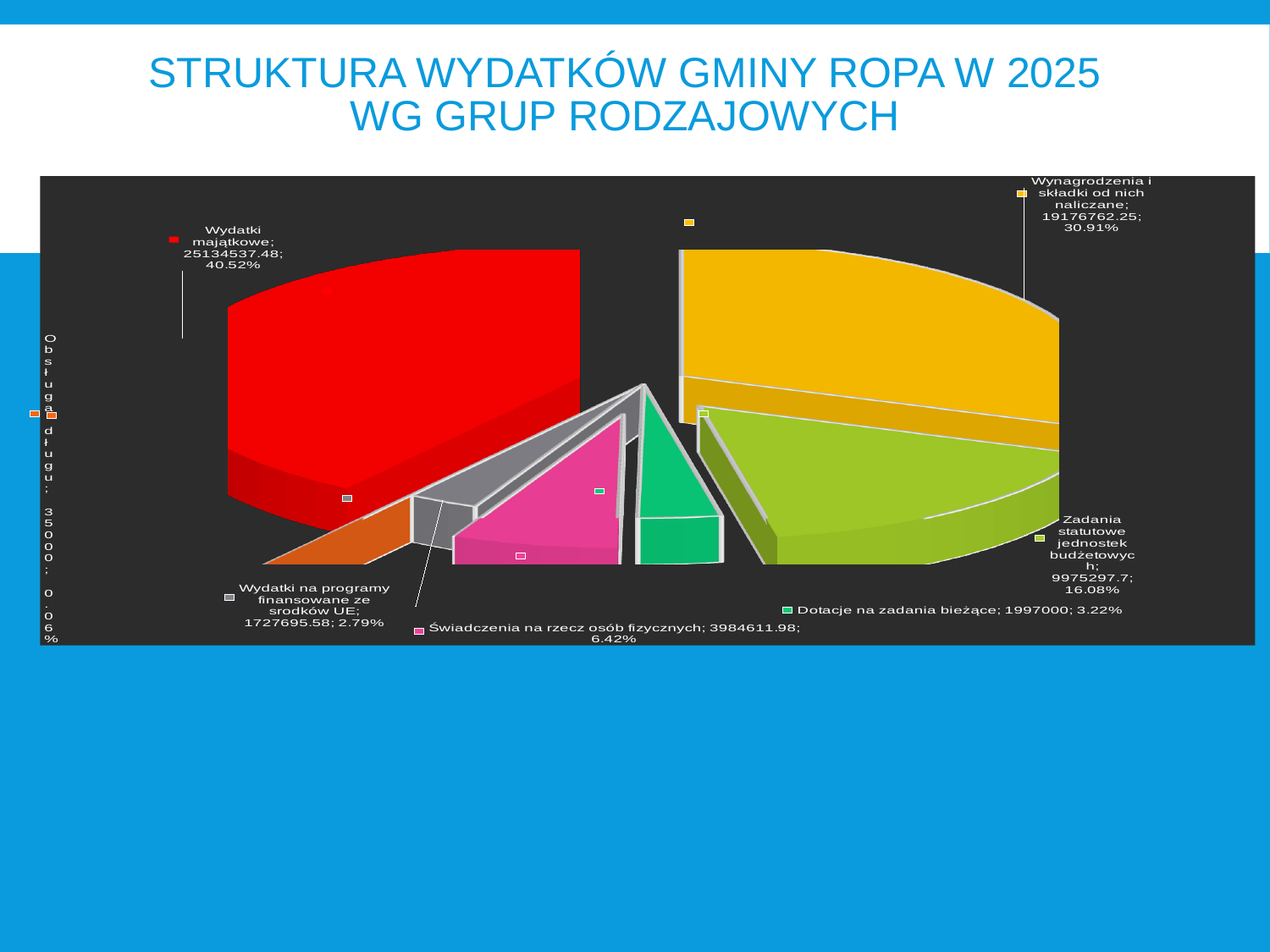

# STRUKTURA WYDATKÓW GMINY ROPA W 2025 WG GRUP RODZAJOWYCH

[unsupported chart]